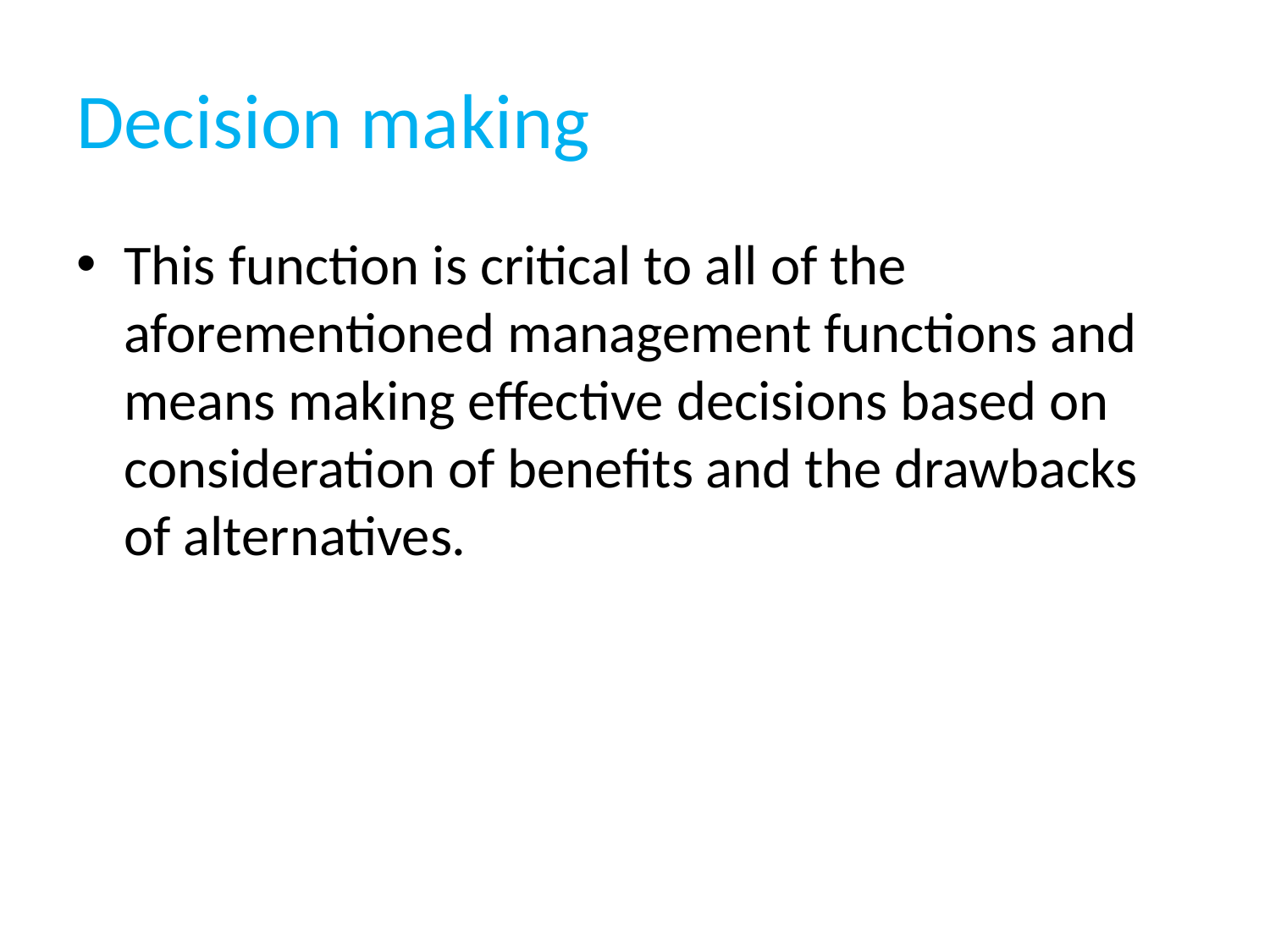

# Decision making
This function is critical to all of the aforementioned management functions and means making effective decisions based on consideration of benefits and the drawbacks of alternatives.